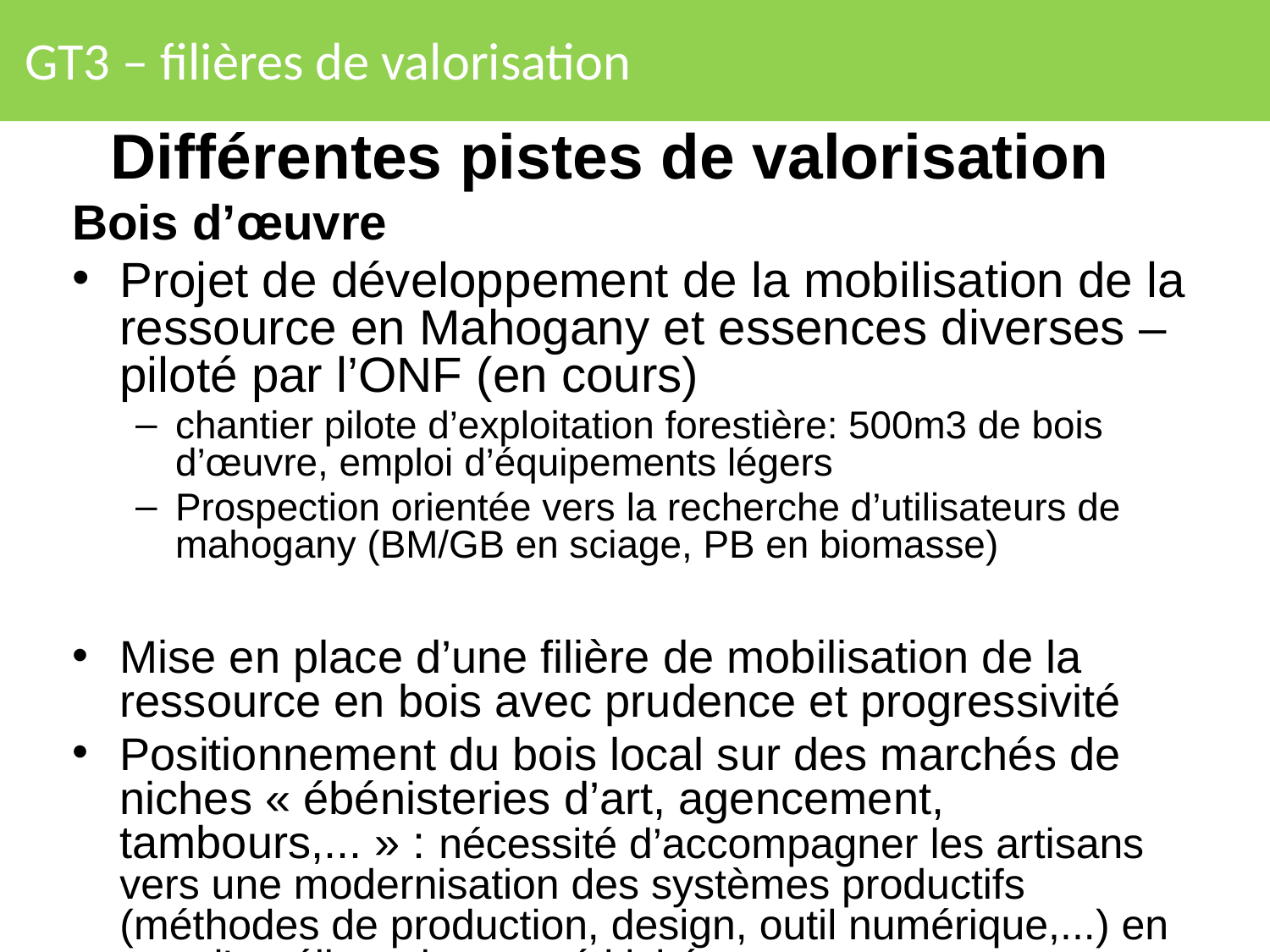

# GT3 – filières de valorisation
Différentes pistes de valorisation
Bois d’œuvre
Projet de développement de la mobilisation de la ressource en Mahogany et essences diverses – piloté par l’ONF (en cours)
chantier pilote d’exploitation forestière: 500m3 de bois d’œuvre, emploi d’équipements légers
Prospection orientée vers la recherche d’utilisateurs de mahogany (BM/GB en sciage, PB en biomasse)

Mise en place d’une filière de mobilisation de la ressource en bois avec prudence et progressivité
Positionnement du bois local sur des marchés de niches « ébénisteries d’art, agencement, tambours,... » : nécessité d’accompagner les artisans vers une modernisation des systèmes productifs (méthodes de production, design, outil numérique,...) en vue d’améliorer la compétitivité.
Promouvoir l’utilisation du bois pour la construction